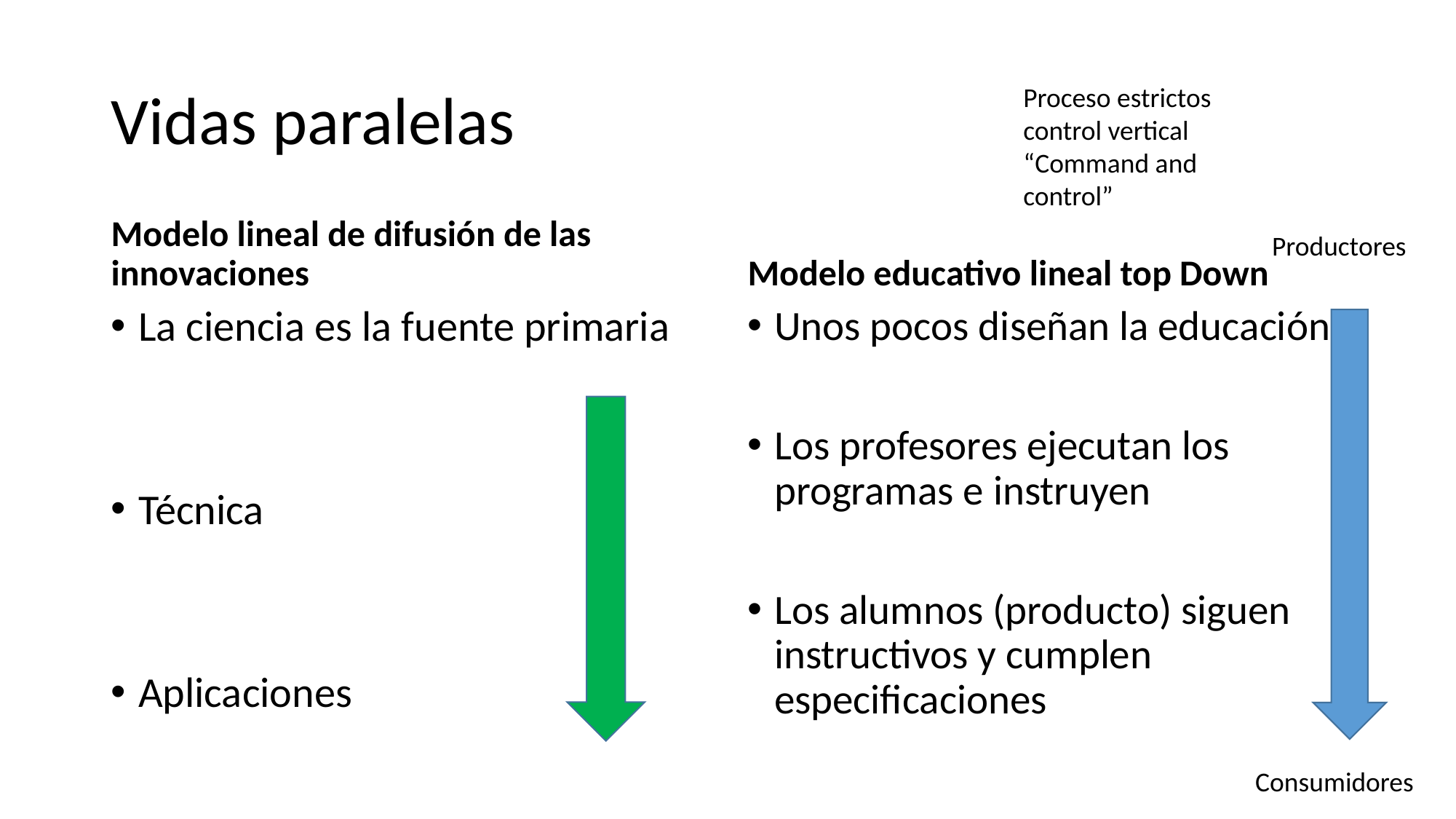

# Vidas paralelas
Proceso estrictos control vertical
“Command and control”
Modelo lineal de difusión de las innovaciones
Modelo educativo lineal top Down
Productores
La ciencia es la fuente primaria

Técnica

Aplicaciones

Unos pocos diseñan la educación.

Los profesores ejecutan los programas e instruyen

Los alumnos (producto) siguen instructivos y cumplen especificaciones

Consumidores